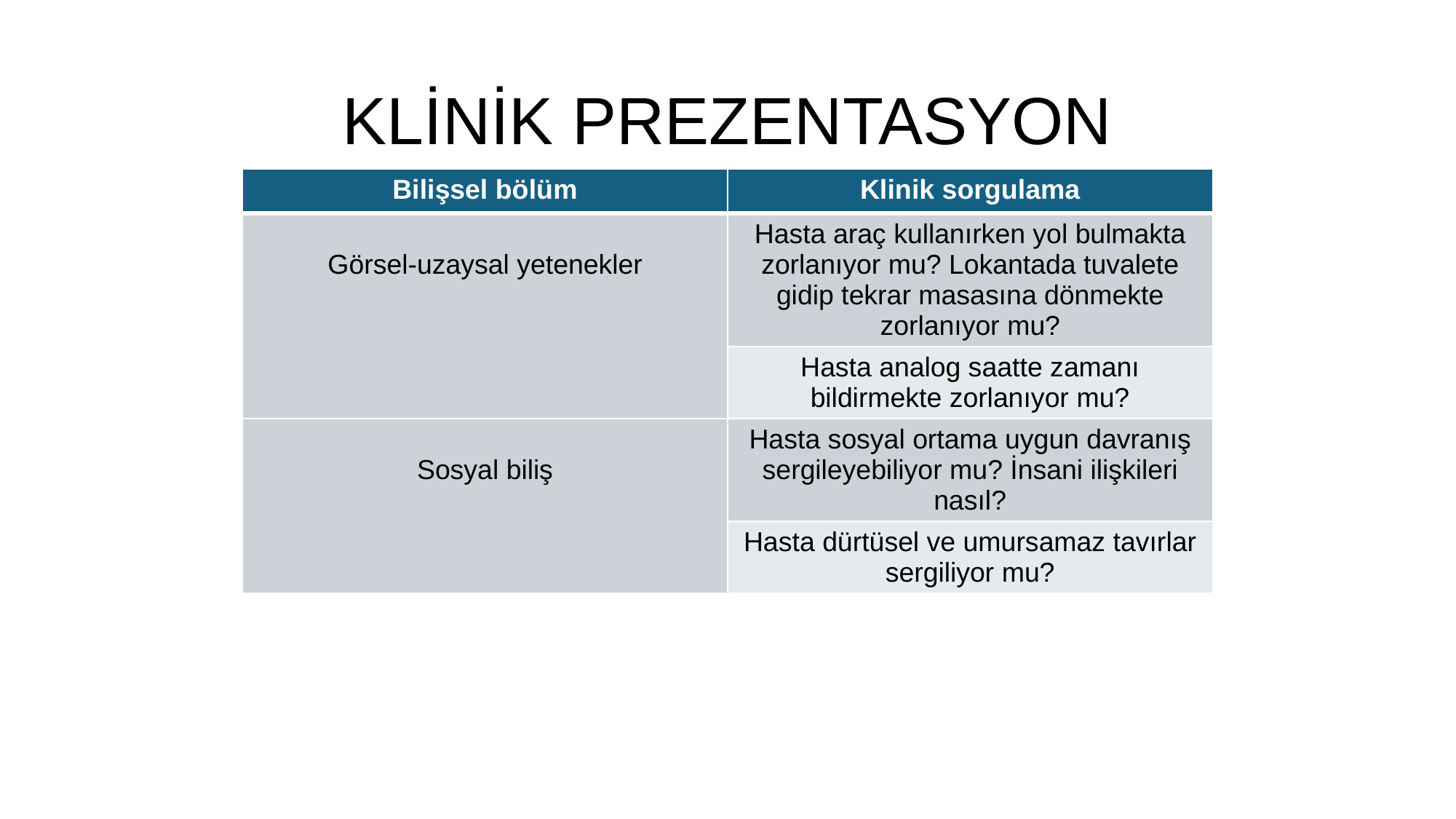

# KLİNİK PREZENTASYON
| Bilişsel bölüm | Klinik sorgulama |
| --- | --- |
| Görsel-uzaysal yetenekler | Hasta araç kullanırken yol bulmakta zorlanıyor mu? Lokantada tuvalete gidip tekrar masasına dönmekte zorlanıyor mu? |
|  | Hasta analog saatte zamanı bildirmekte zorlanıyor mu? |
| Sosyal biliş | Hasta sosyal ortama uygun davranış sergileyebiliyor mu? İnsani ilişkileri nasıl? |
|  | Hasta dürtüsel ve umursamaz tavırlar sergiliyor mu? |